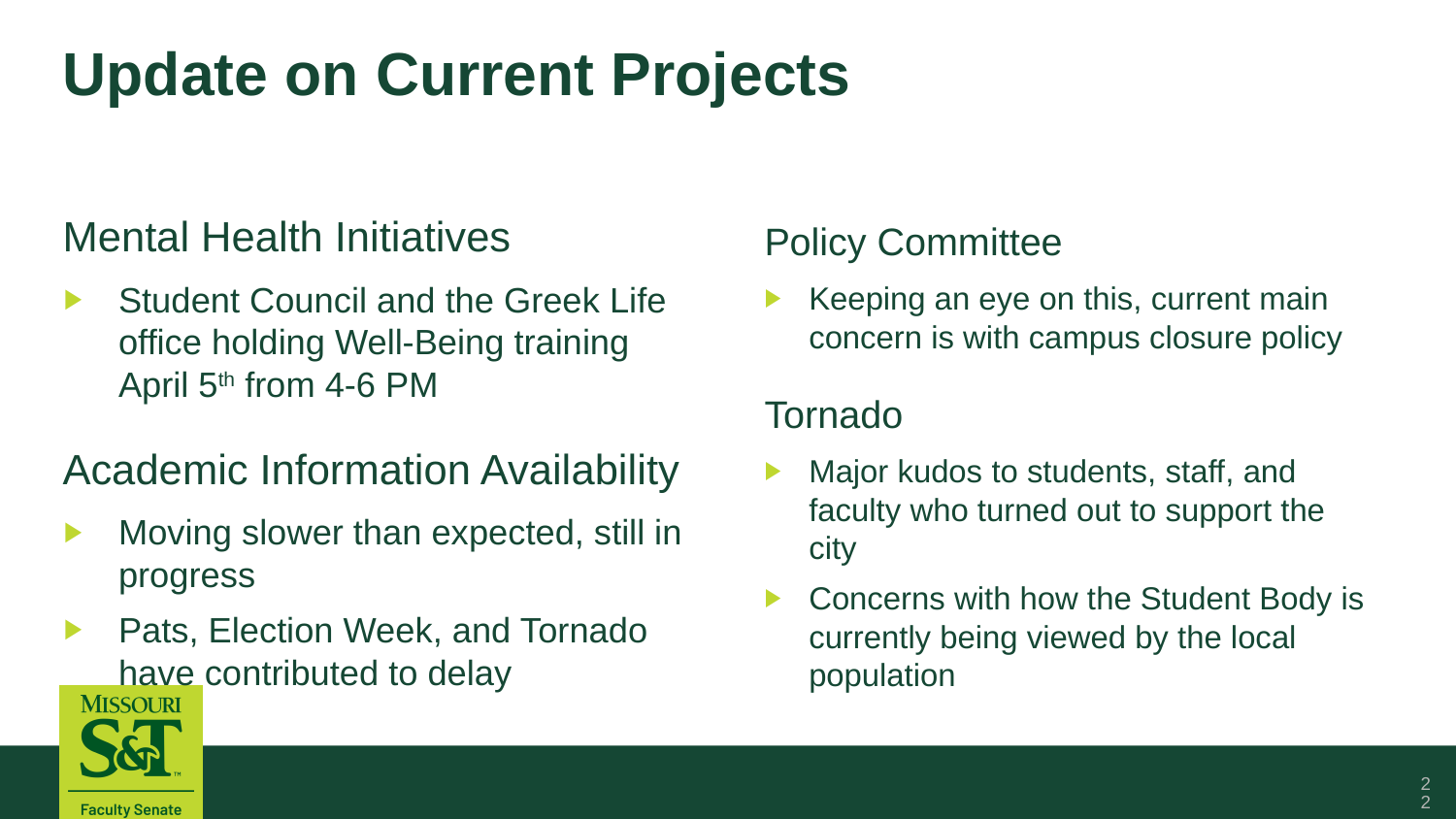

# Update on Current Projects

Mental Health Initiatives
Student Council and the Greek Life office holding Well-Being training April 5th from 4-6 PM
Academic Information Availability
Moving slower than expected, still in progress
Pats, Election Week, and Tornado have contributed to delay

Policy Committee
Keeping an eye on this, current main concern is with campus closure policy
Tornado
Major kudos to students, staff, and faculty who turned out to support the city
Concerns with how the Student Body is currently being viewed by the local population
22